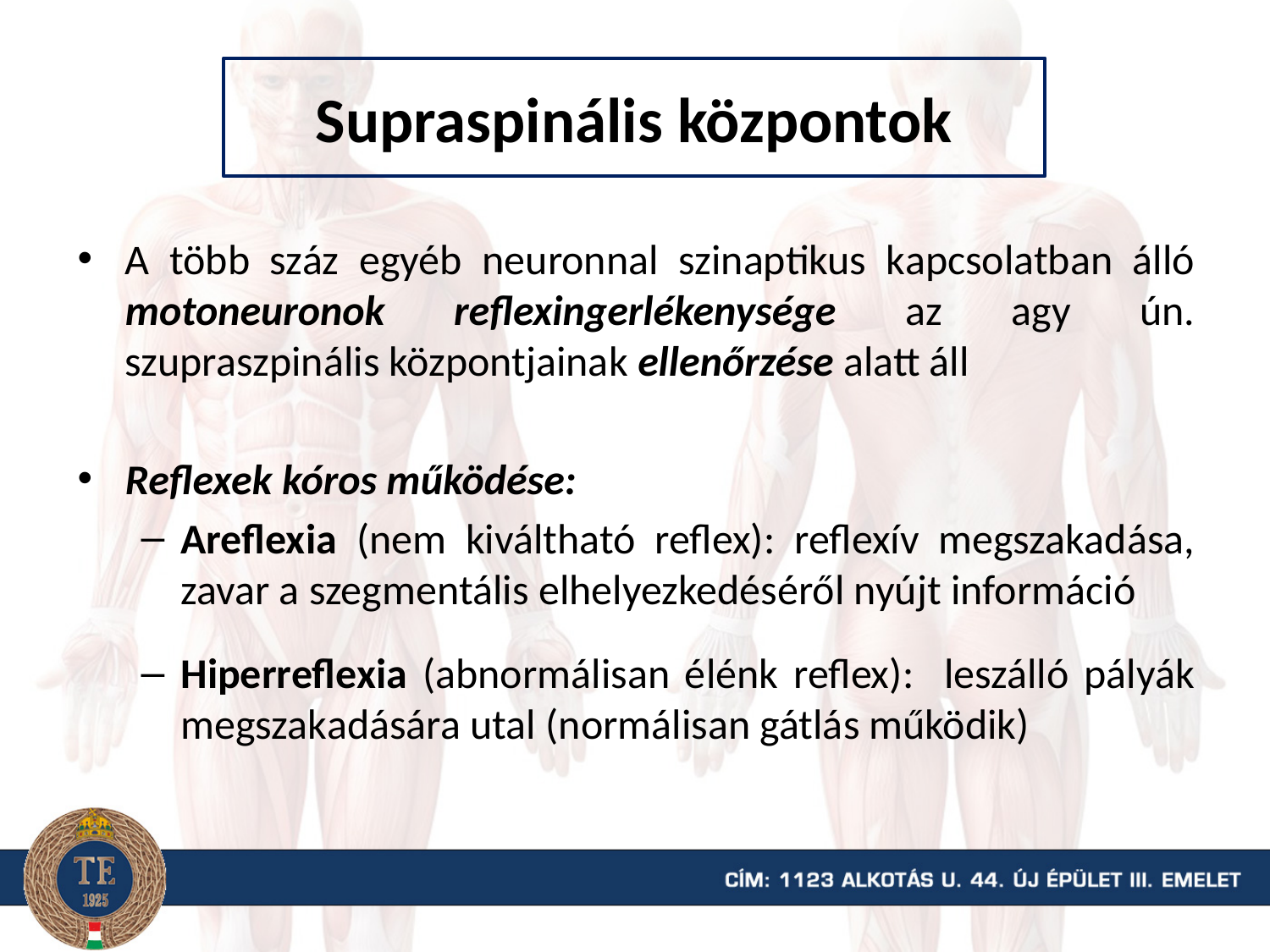

# Supraspinális központok
A több száz egyéb neuronnal szinaptikus kapcsolatban álló motoneuronok reflexingerlékenysége az agy ún. szupraszpinális központjainak ellenőrzése alatt áll

Reflexek kóros működése:
Areflexia (nem kiváltható reflex): reflexív megszakadása, zavar a szegmentális elhelyezkedéséről nyújt információ

Hiperreflexia (abnormálisan élénk reflex):  leszálló pályák megszakadására utal (normálisan gátlás működik)